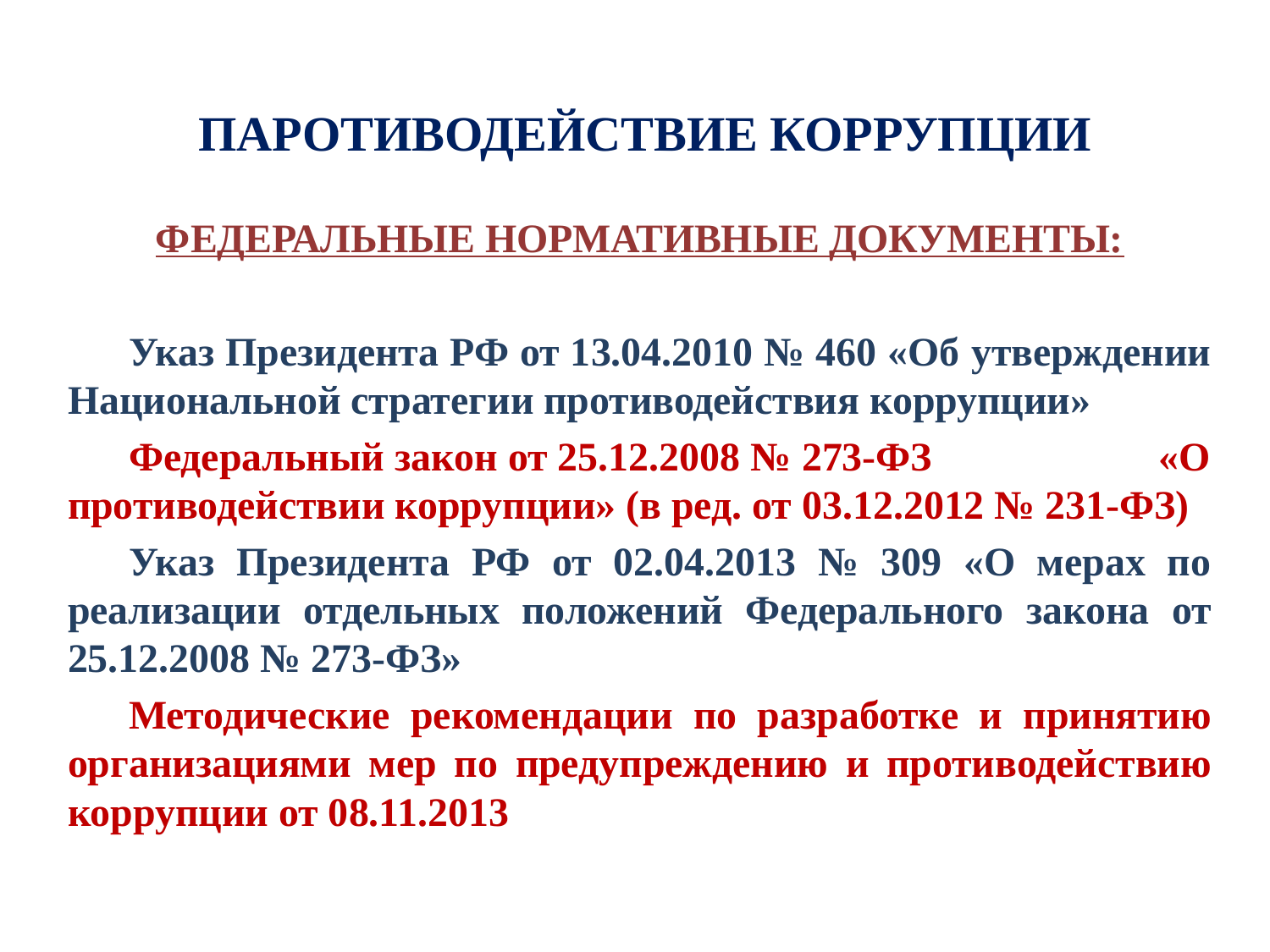

# ПАРОТИВОДЕЙСТВИЕ КОРРУПЦИИ
ФЕДЕРАЛЬНЫЕ НОРМАТИВНЫЕ ДОКУМЕНТЫ:

Указ Президента РФ от 13.04.2010 № 460 «Об утверждении Национальной стратегии противодействия коррупции»
Федеральный закон от 25.12.2008 № 273-ФЗ                      «О противодействии коррупции» (в ред. от 03.12.2012 № 231-ФЗ)
Указ Президента РФ от 02.04.2013 № 309 «О мерах по реализации отдельных положений Федерального закона от 25.12.2008 № 273-ФЗ»
Методические рекомендации по разработке и принятию организациями мер по предупреждению и противодействию коррупции от 08.11.2013